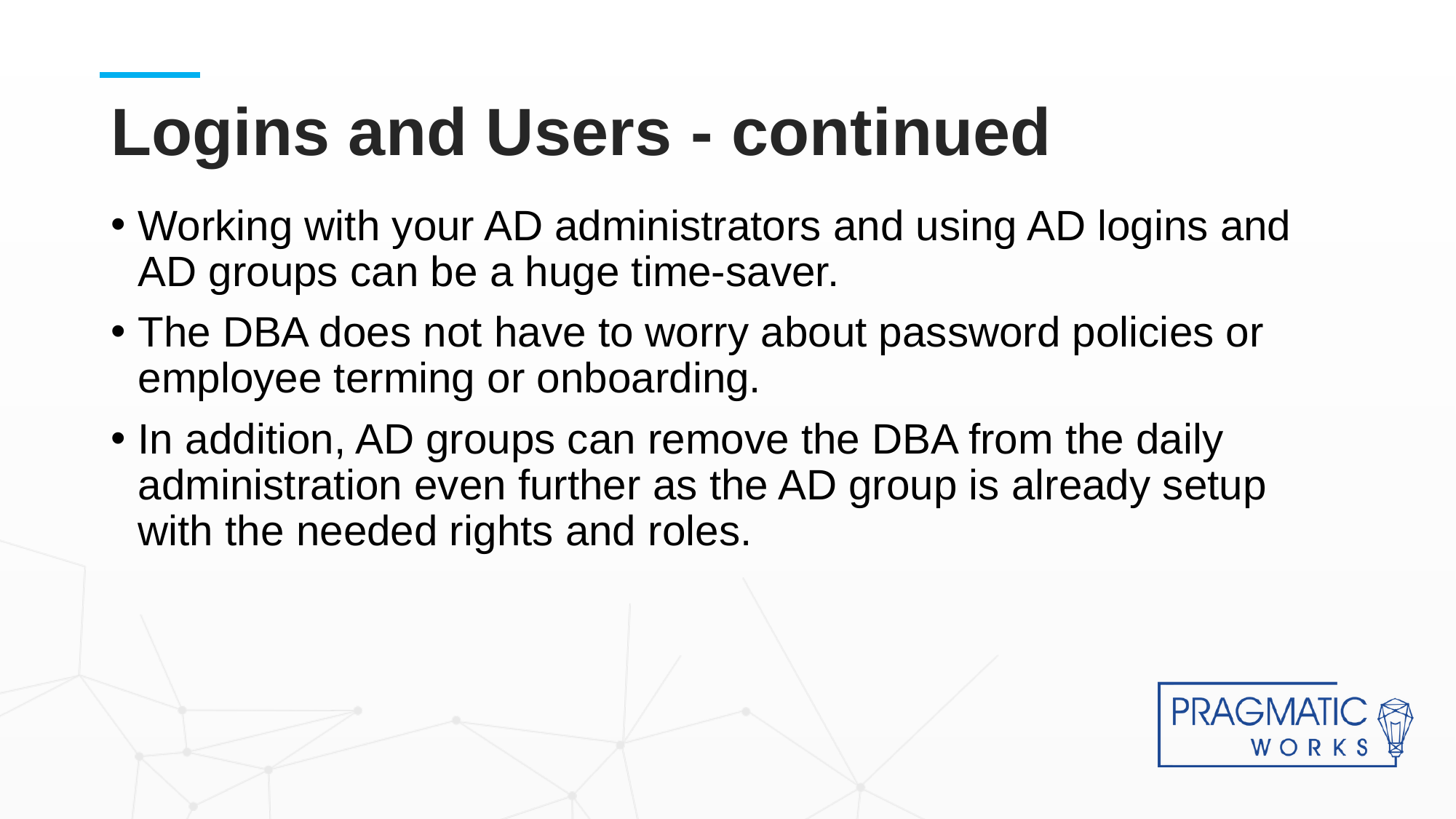

# Logins and Users - continued
Working with your AD administrators and using AD logins and AD groups can be a huge time-saver.
The DBA does not have to worry about password policies or employee terming or onboarding.
In addition, AD groups can remove the DBA from the daily administration even further as the AD group is already setup with the needed rights and roles.